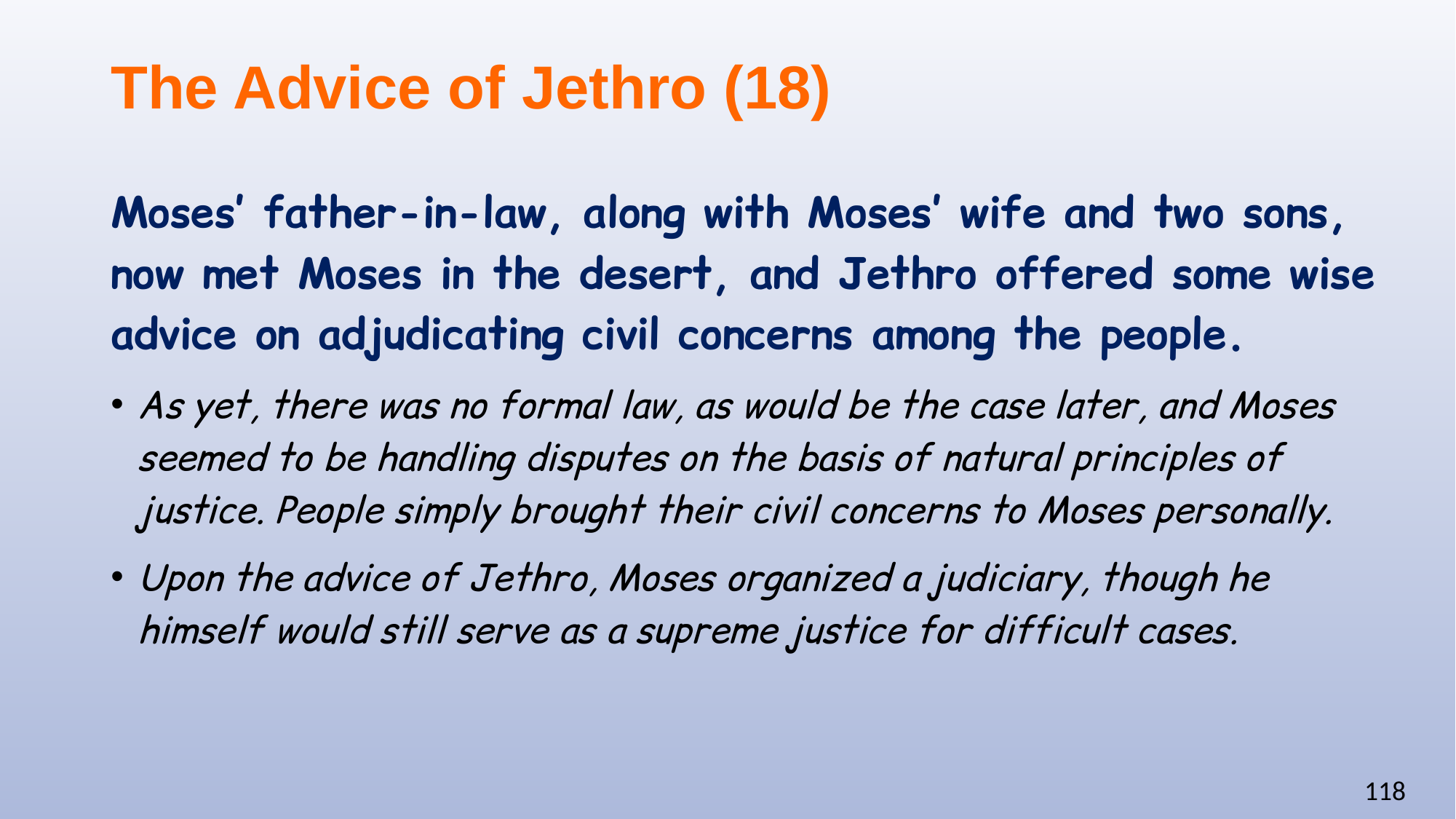

# The Advice of Jethro (18)
Moses’ father-in-law, along with Moses’ wife and two sons, now met Moses in the desert, and Jethro offered some wise advice on adjudicating civil concerns among the people.
As yet, there was no formal law, as would be the case later, and Moses seemed to be handling disputes on the basis of natural principles of justice. People simply brought their civil concerns to Moses personally.
Upon the advice of Jethro, Moses organized a judiciary, though he himself would still serve as a supreme justice for difficult cases.
118